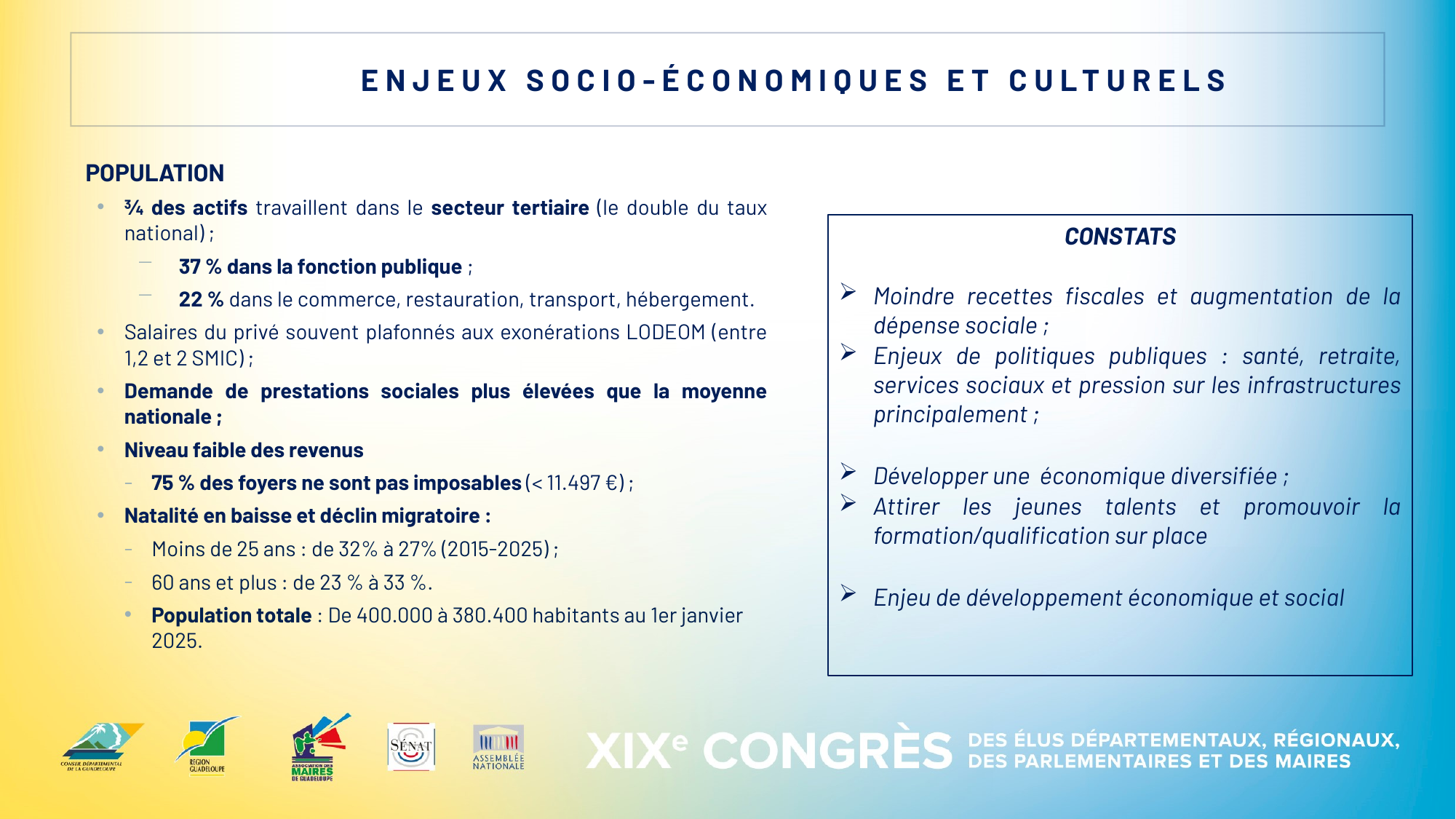

# ENJEUX SOCIO-ÉCONOMIQUES ET CULTURELS

POPULATION
¾ des actifs travaillent dans le secteur tertiaire (le double du taux national) ;
37 % dans la fonction publique ;
22 % dans le commerce, restauration, transport, hébergement.
Salaires du privé souvent plafonnés aux exonérations LODEOM (entre 1,2 et 2 SMIC) ;
Demande de prestations sociales plus élevées que la moyenne nationale ;
Niveau faible des revenus
75 % des foyers ne sont pas imposables (< 11.497 €) ;
Natalité en baisse et déclin migratoire :
Moins de 25 ans : de 32% à 27% (2015-2025) ;
60 ans et plus : de 23 % à 33 %.
Population totale : De 400.000 à 380.400 habitants au 1er janvier 2025.

CONSTATS

Moindre recettes fiscales et augmentation de la dépense sociale ;
Enjeux de politiques publiques : santé, retraite, services sociaux et pression sur les infrastructures principalement ;

Développer une  économique diversifiée ;
Attirer les jeunes talents et promouvoir la formation/qualification sur place

Enjeu de développement économique et social